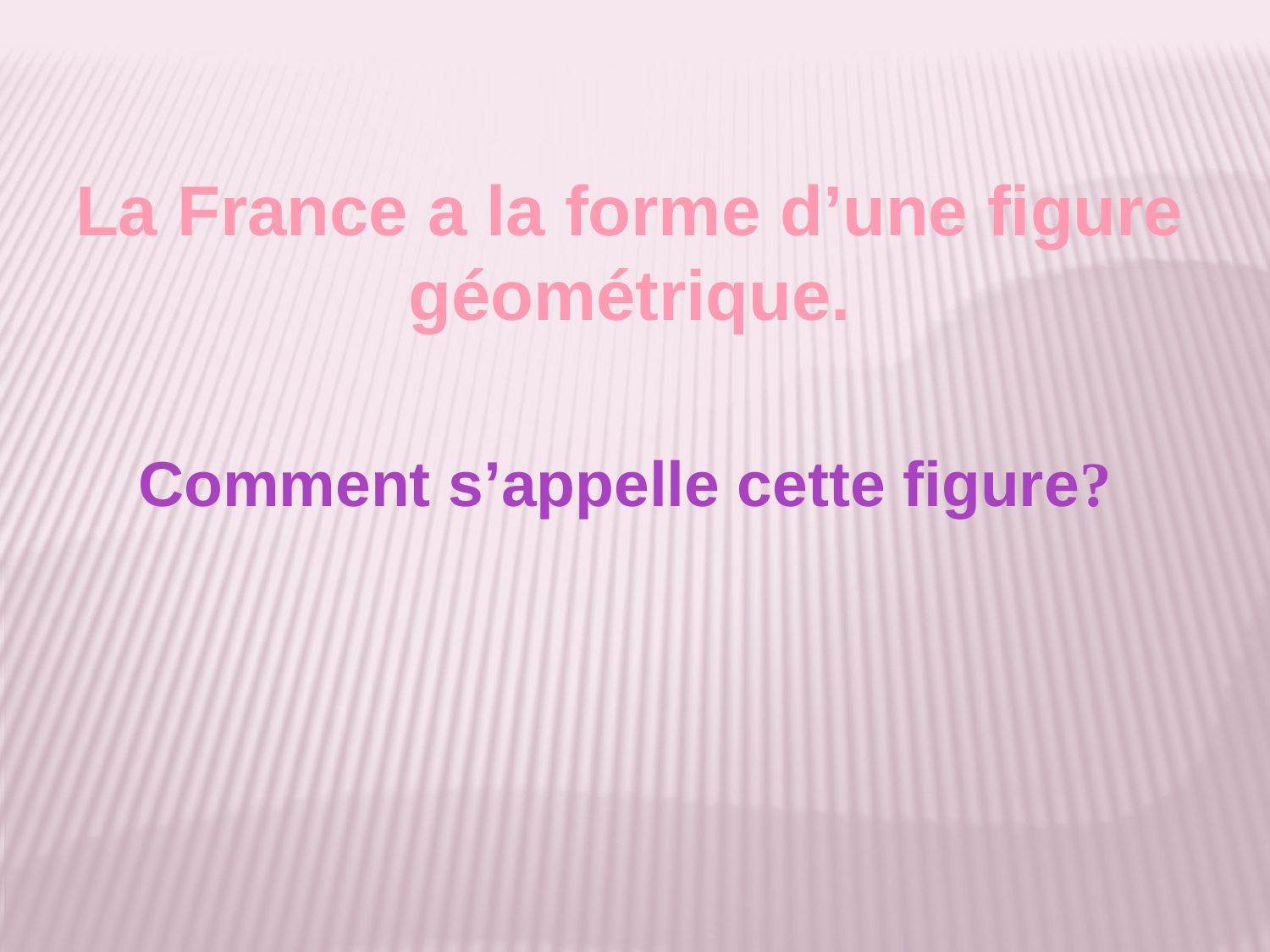

La France a la forme d’une figure géométrique.
Comment s’appelle cette figure?